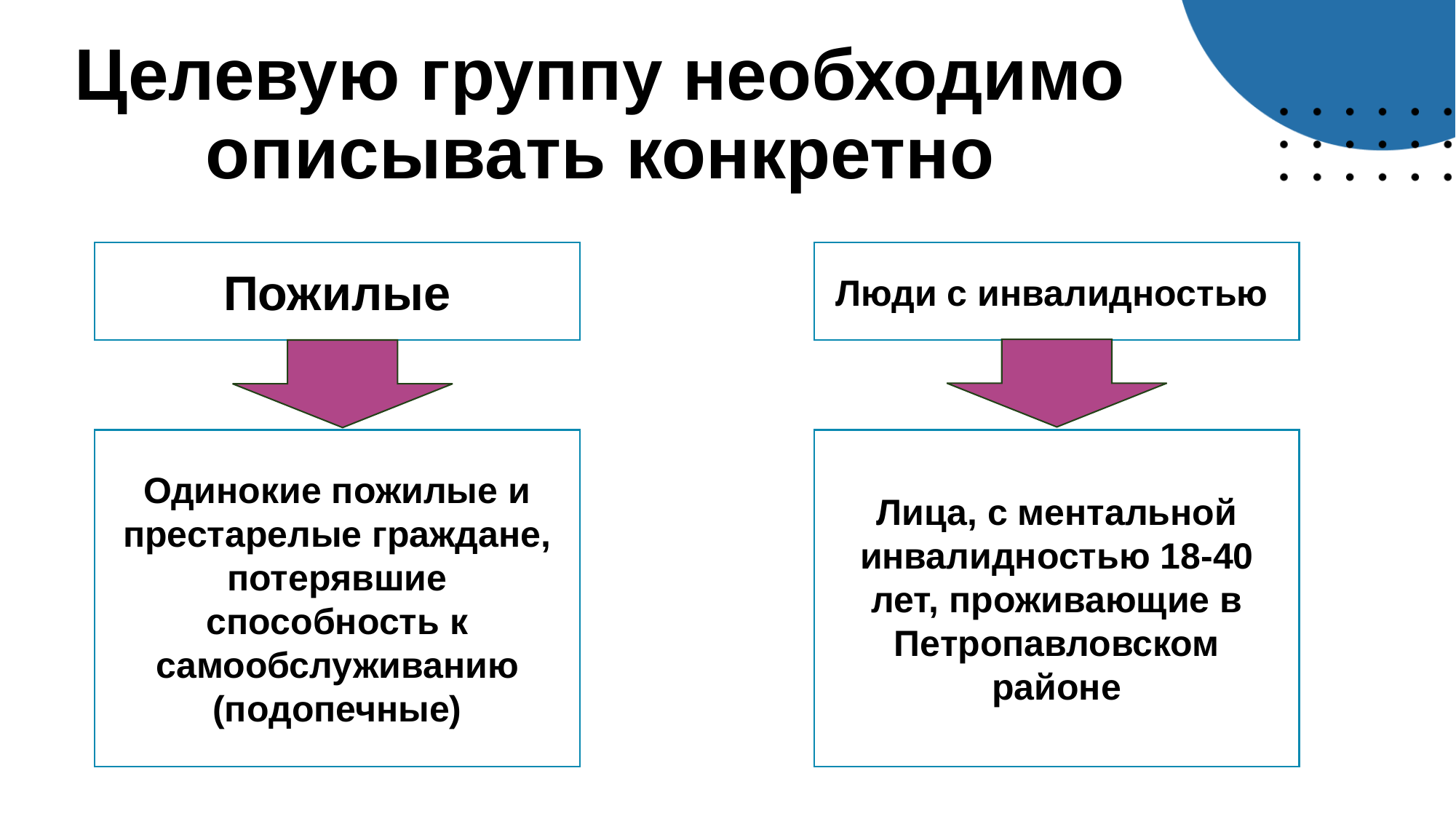

# Целевую группу необходимо описывать конкретно
Пожилые
Люди с инвалидностью

Одинокие пожилые и престарелые граждане, потерявшие способность к самообслуживанию (подопечные)
Лица, с ментальной инвалидностью 18-40 лет, проживающие в Петропавловском районе